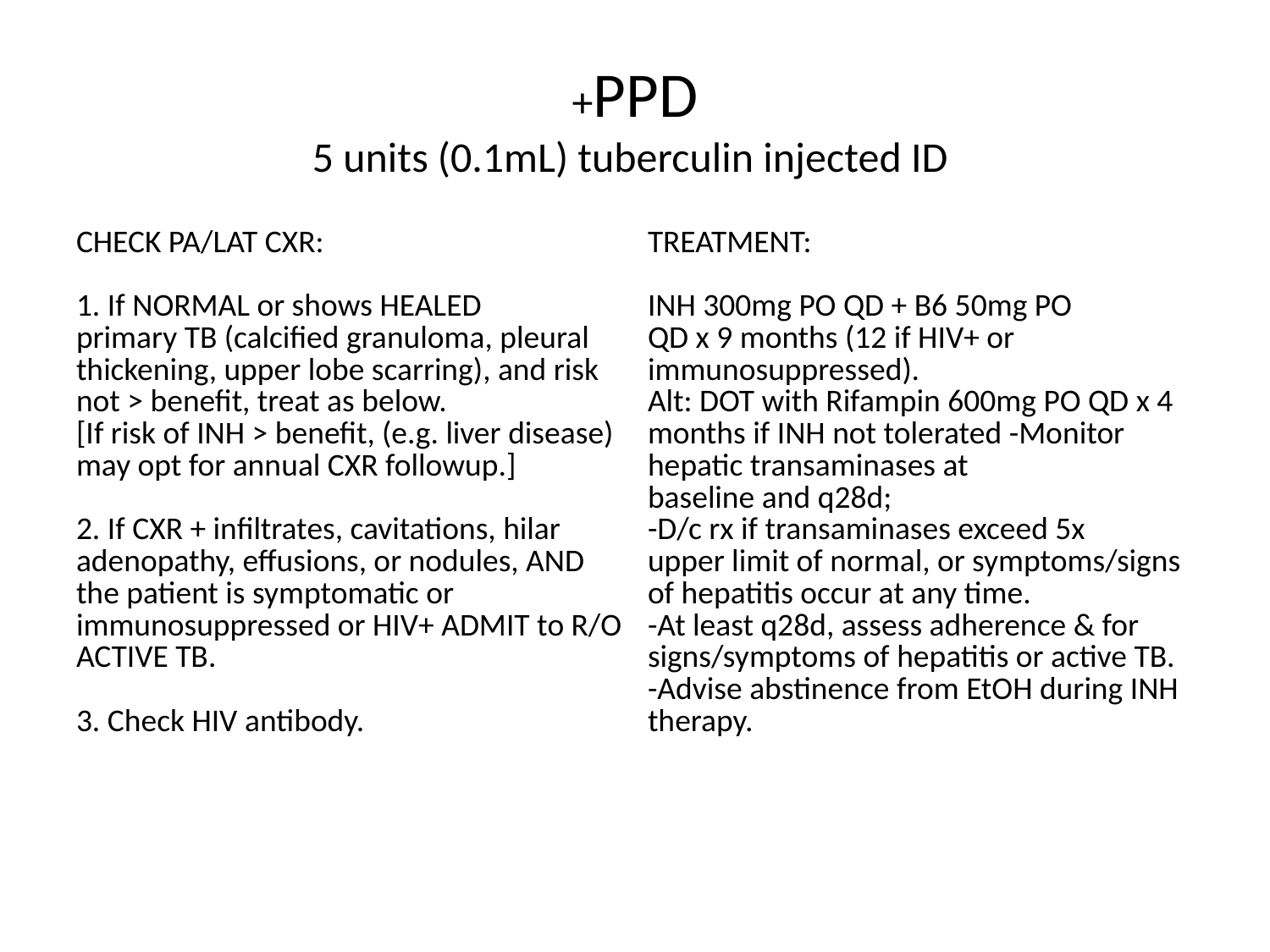

# +PPD 5 units (0.1mL) tuberculin injected ID

| CHECK PA/LAT CXR: 1. If NORMAL or shows HEALED primary TB (calcified granuloma, pleural thickening, upper lobe scarring), and risk not > benefit, treat as below. [If risk of INH > benefit, (e.g. liver disease) may opt for annual CXR followup.] 2. If CXR + infiltrates, cavitations, hilar adenopathy, effusions, or nodules, AND the patient is symptomatic or immunosuppressed or HIV+ ADMIT to R/O ACTIVE TB. 3. Check HIV antibody. | TREATMENT: INH 300mg PO QD + B6 50mg PO QD x 9 months (12 if HIV+ or immunosuppressed). Alt: DOT with Rifampin 600mg PO QD x 4 months if INH not tolerated -Monitor hepatic transaminases at baseline and q28d; -D/c rx if transaminases exceed 5x upper limit of normal, or symptoms/signs of hepatitis occur at any time. -At least q28d, assess adherence & for signs/symptoms of hepatitis or active TB. -Advise abstinence from EtOH during INH therapy. |
| --- | --- |